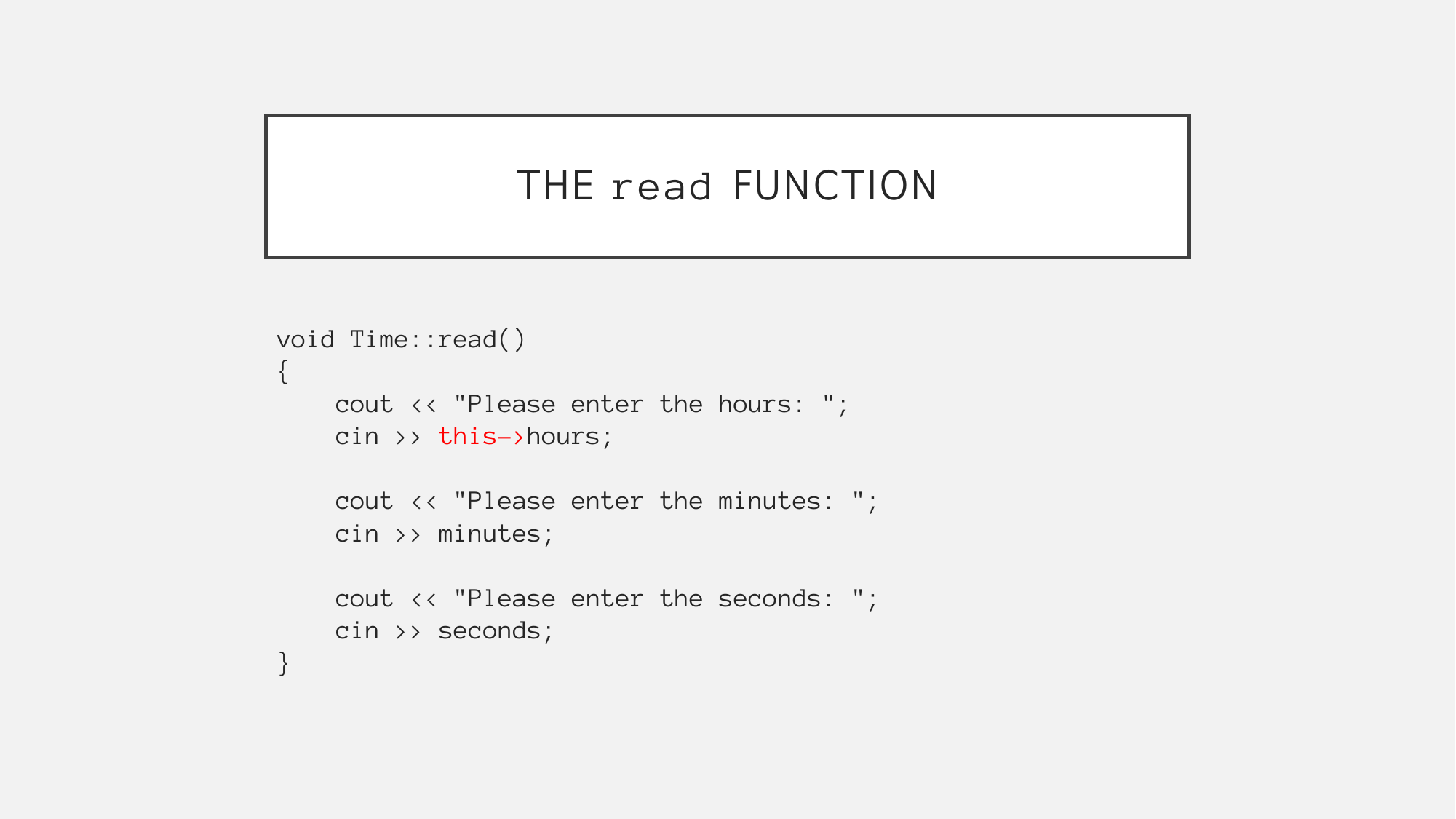

# The read function
void Time::read()
{
    cout << "Please enter the hours: ";
    cin >> this->hours;

    cout << "Please enter the minutes: ";
    cin >> minutes;

    cout << "Please enter the seconds: ";
    cin >> seconds;
}